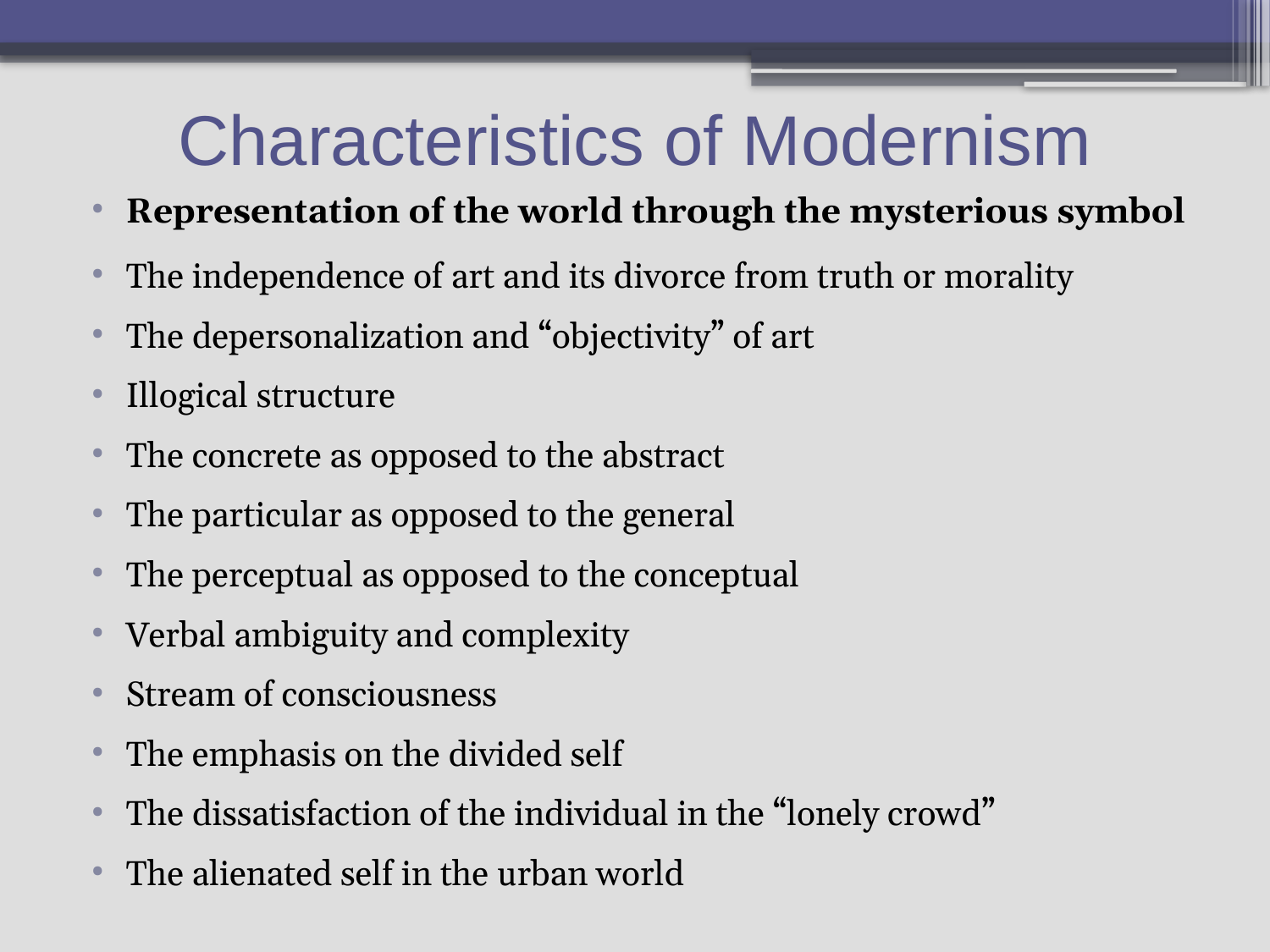

# Characteristics of Modernism
Representation of the world through the mysterious symbol
The independence of art and its divorce from truth or morality
The depersonalization and “objectivity” of art
Illogical structure
The concrete as opposed to the abstract
The particular as opposed to the general
The perceptual as opposed to the conceptual
Verbal ambiguity and complexity
Stream of consciousness
The emphasis on the divided self
The dissatisfaction of the individual in the “lonely crowd”
The alienated self in the urban world